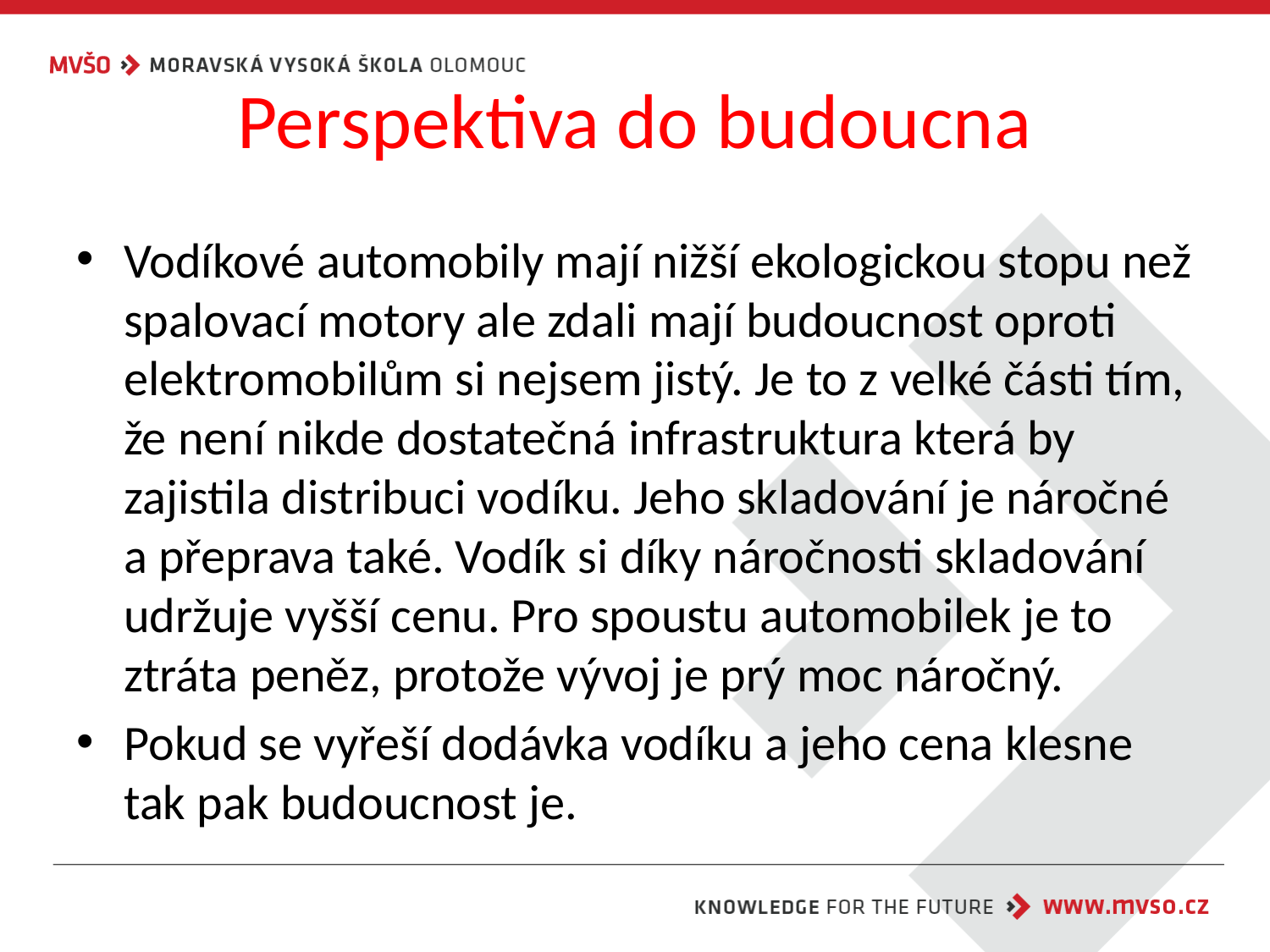

# Perspektiva do budoucna
Vodíkové automobily mají nižší ekologickou stopu než spalovací motory ale zdali mají budoucnost oproti elektromobilům si nejsem jistý. Je to z velké části tím, že není nikde dostatečná infrastruktura která by zajistila distribuci vodíku. Jeho skladování je náročné a přeprava také. Vodík si díky náročnosti skladování udržuje vyšší cenu. Pro spoustu automobilek je to ztráta peněz, protože vývoj je prý moc náročný.
Pokud se vyřeší dodávka vodíku a jeho cena klesne tak pak budoucnost je.